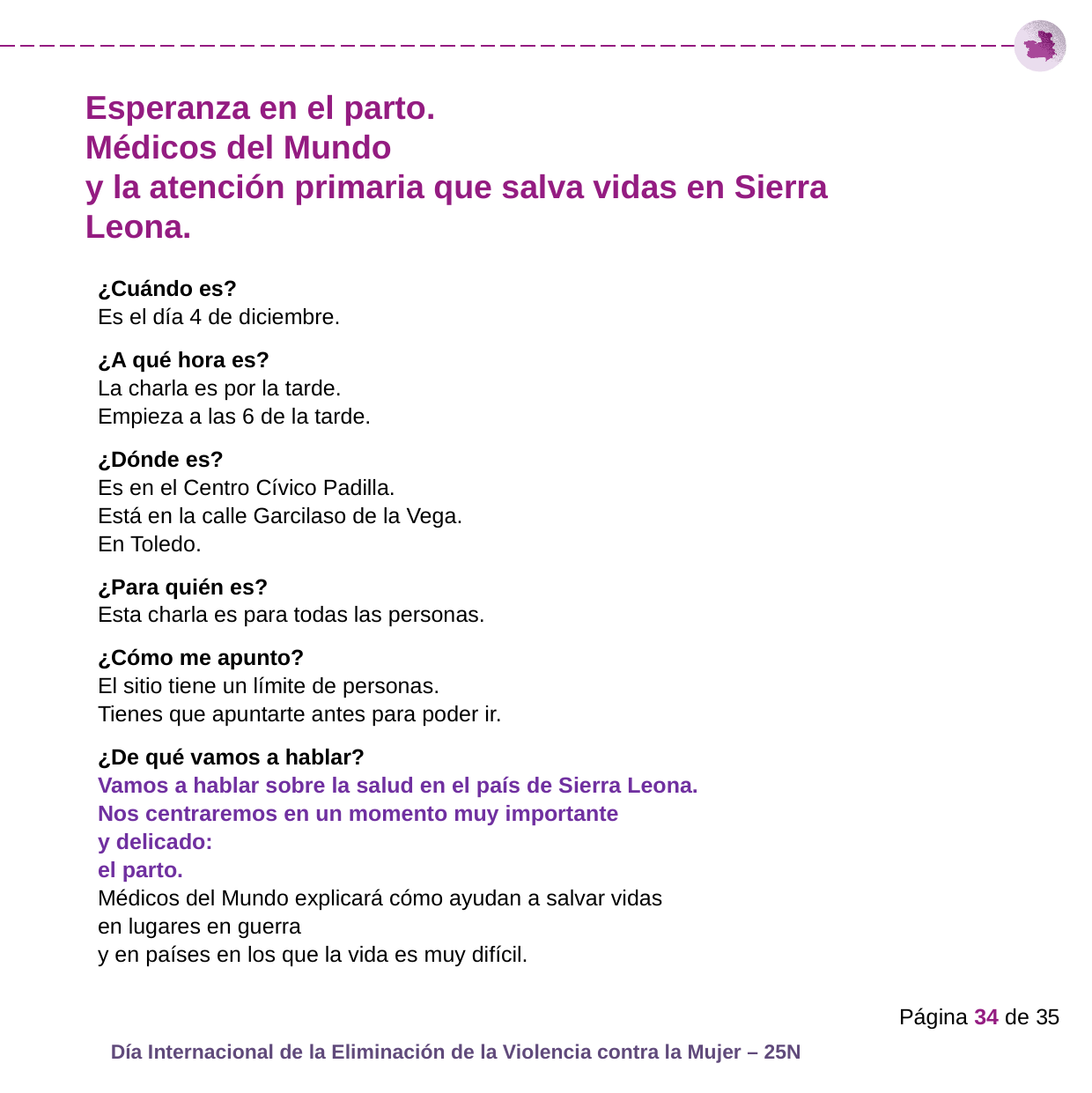

# Esperanza en el parto. Médicos del Mundo y la atención primaria que salva vidas en Sierra Leona.
¿Cuándo es?
Es el día 4 de diciembre.
¿A qué hora es?
La charla es por la tarde.
Empieza a las 6 de la tarde.
¿Dónde es?
Es en el Centro Cívico Padilla.
Está en la calle Garcilaso de la Vega.
En Toledo.
¿Para quién es?
Esta charla es para todas las personas.
¿Cómo me apunto?
El sitio tiene un límite de personas.
Tienes que apuntarte antes para poder ir.
¿De qué vamos a hablar?
Vamos a hablar sobre la salud en el país de Sierra Leona.
Nos centraremos en un momento muy importante
y delicado:
el parto.
Médicos del Mundo explicará cómo ayudan a salvar vidas
en lugares en guerra
y en países en los que la vida es muy difícil.

Página 34 de 35
Día Internacional de la Eliminación de la Violencia contra la Mujer – 25N